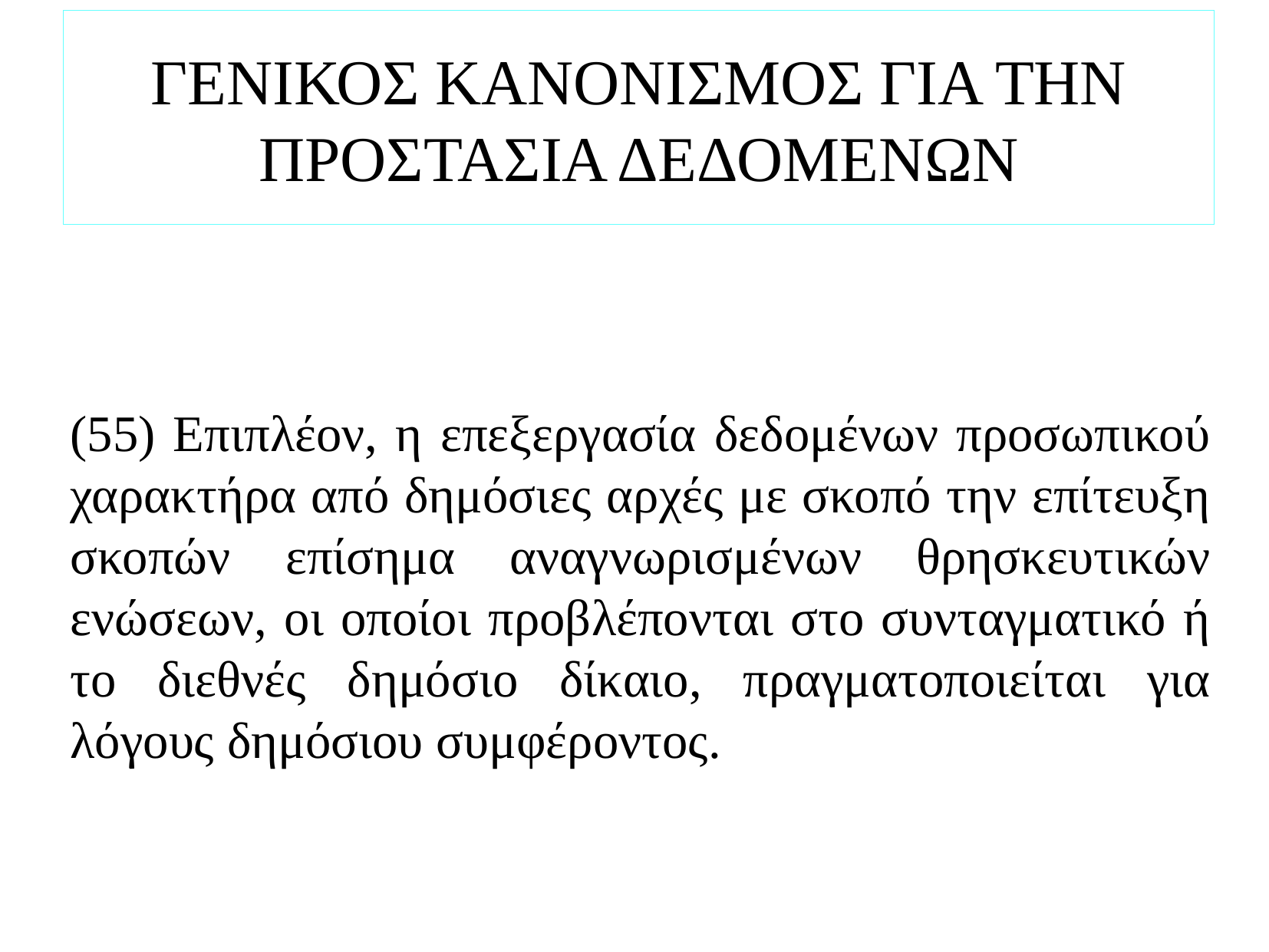

# ΓΕΝΙΚΟΣ ΚΑΝΟΝΙΣΜΟΣ ΓΙΑ ΤΗΝ ΠΡΟΣΤΑΣΙΑ ΔΕΔΟΜΕΝΩΝ
(55) Επιπλέον, η επεξεργασία δεδομένων προσωπικού χαρακτήρα από δημόσιες αρχές με σκοπό την επίτευξη σκοπών επίσημα αναγνωρισμένων θρησκευτικών ενώσεων, οι οποίοι προβλέπονται στο συνταγματικό ή το διεθνές δημόσιο δίκαιο, πραγματοποιείται για λόγους δημόσιου συμφέροντος.